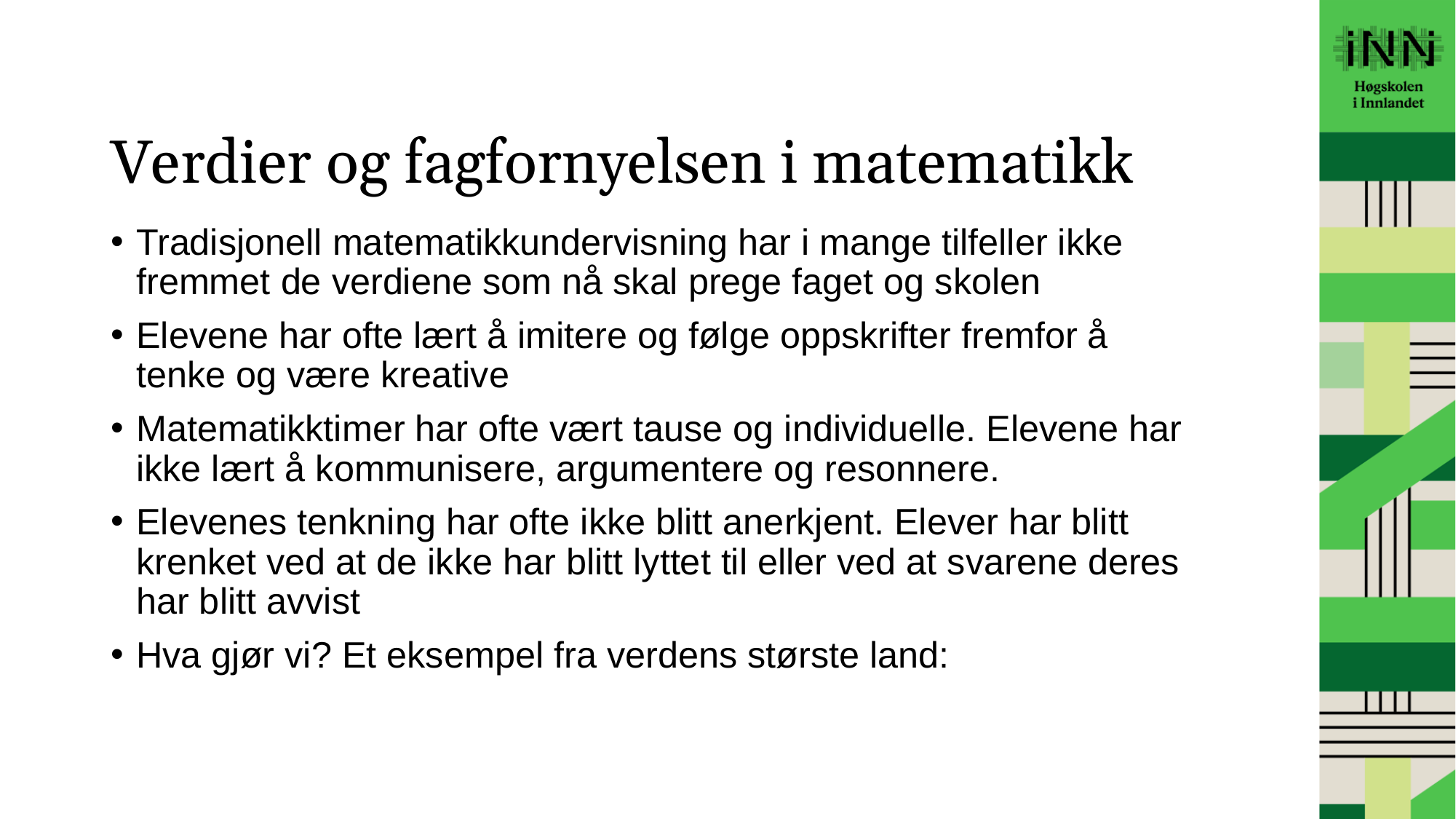

# Verdier og fagfornyelsen i matematikk
Tradisjonell matematikkundervisning har i mange tilfeller ikke fremmet de verdiene som nå skal prege faget og skolen
Elevene har ofte lært å imitere og følge oppskrifter fremfor å tenke og være kreative
Matematikktimer har ofte vært tause og individuelle. Elevene har ikke lært å kommunisere, argumentere og resonnere.
Elevenes tenkning har ofte ikke blitt anerkjent. Elever har blitt krenket ved at de ikke har blitt lyttet til eller ved at svarene deres har blitt avvist
Hva gjør vi? Et eksempel fra verdens største land: